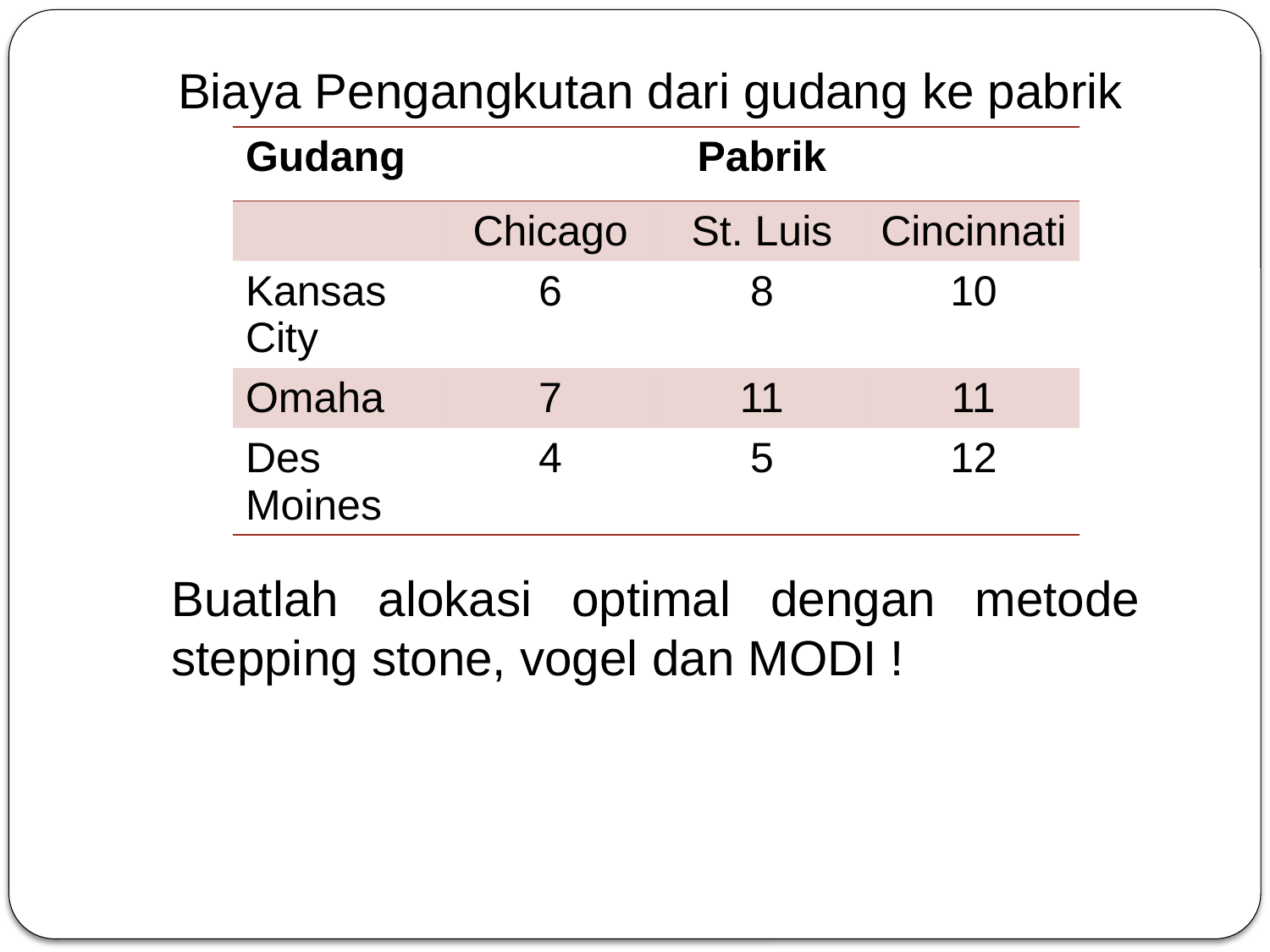

Biaya Pengangkutan dari gudang ke pabrik
| Gudang | Pabrik |  |  |
| --- | --- | --- | --- |
|  | Chicago | St. Luis | Cincinnati |
| Kansas City | 6 | 8 | 10 |
| Omaha | 7 | 11 | 11 |
| Des Moines | 4 | 5 | 12 |
Buatlah alokasi optimal dengan metode stepping stone, vogel dan MODI !